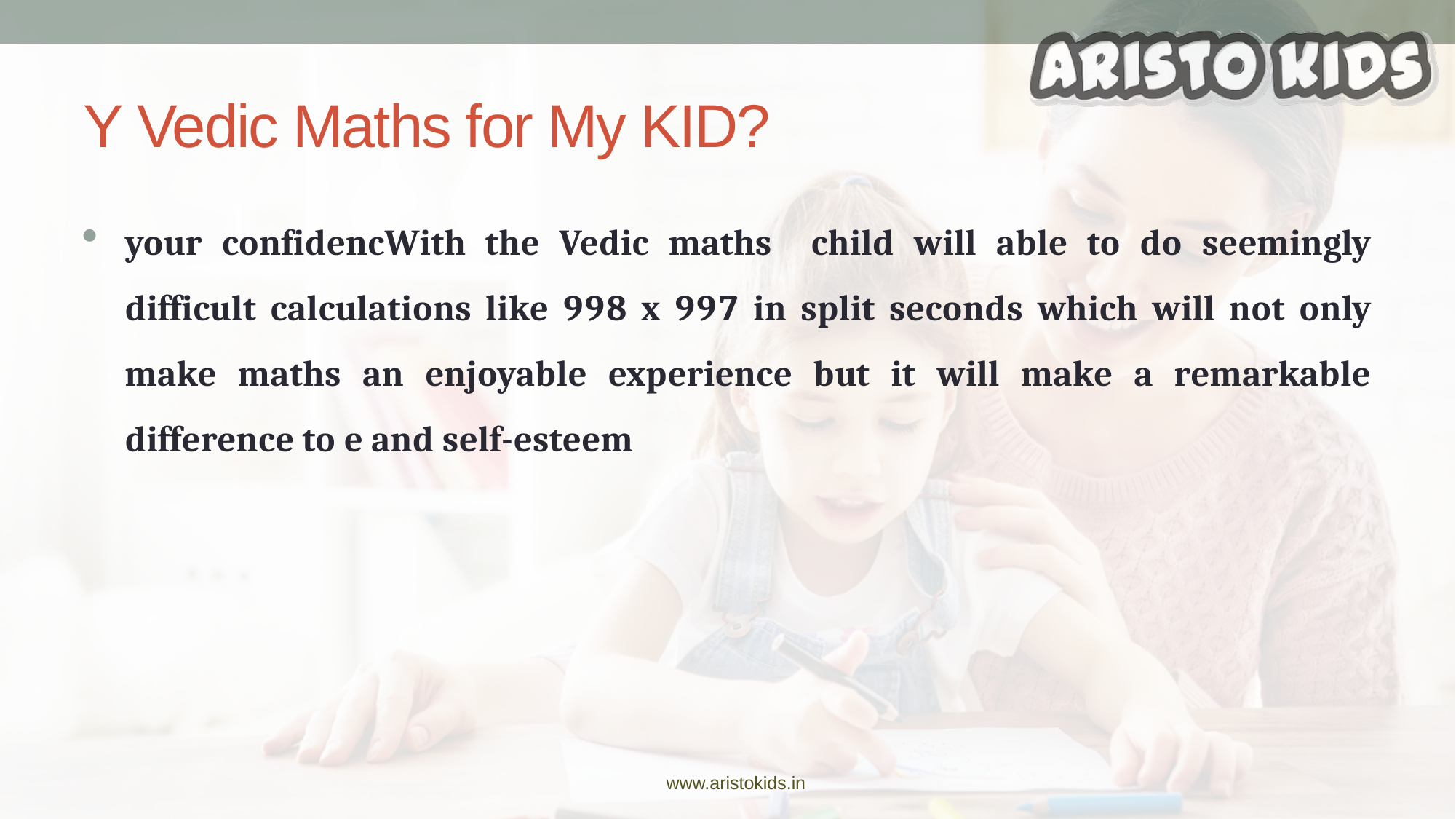

# Y Vedic Maths for My KID?
your confidencWith the Vedic maths  child will able to do seemingly difficult calculations like 998 x 997 in split seconds which will not only make maths an enjoyable experience but it will make a remarkable difference to e and self-esteem